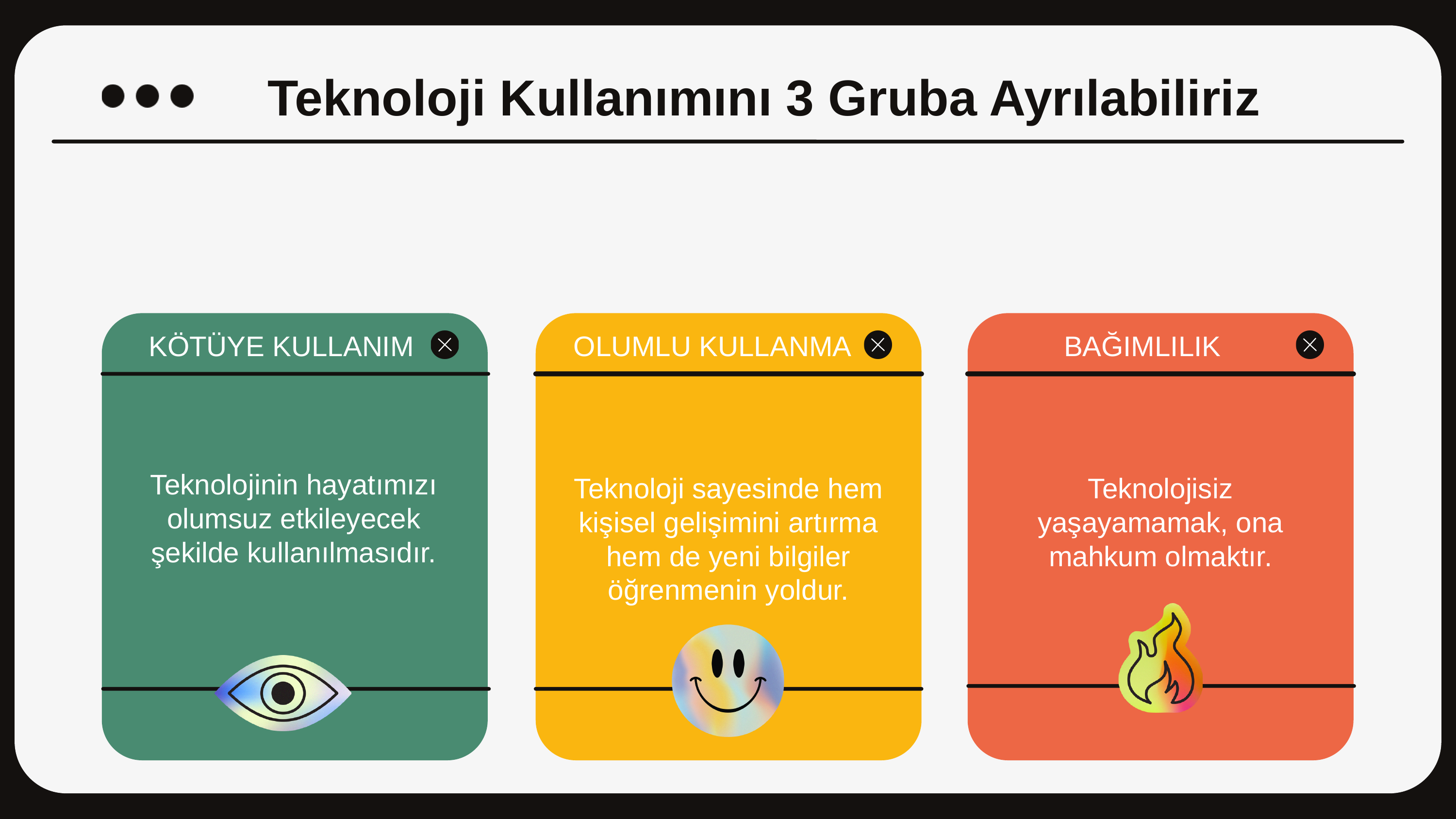

Teknoloji Kullanımını 3 Gruba Ayrılabiliriz

KÖTÜYE KULLANIM
OLUMLU KULLANMA
BAĞIMLILIK

Teknolojinin hayatımızı olumsuz etkileyecek şekilde kullanılmasıdır.
Teknoloji sayesinde hem kişisel gelişimini artırma hem de yeni bilgiler öğrenmenin yoldur.
Teknolojisiz yaşayamamak, ona mahkum olmaktır.